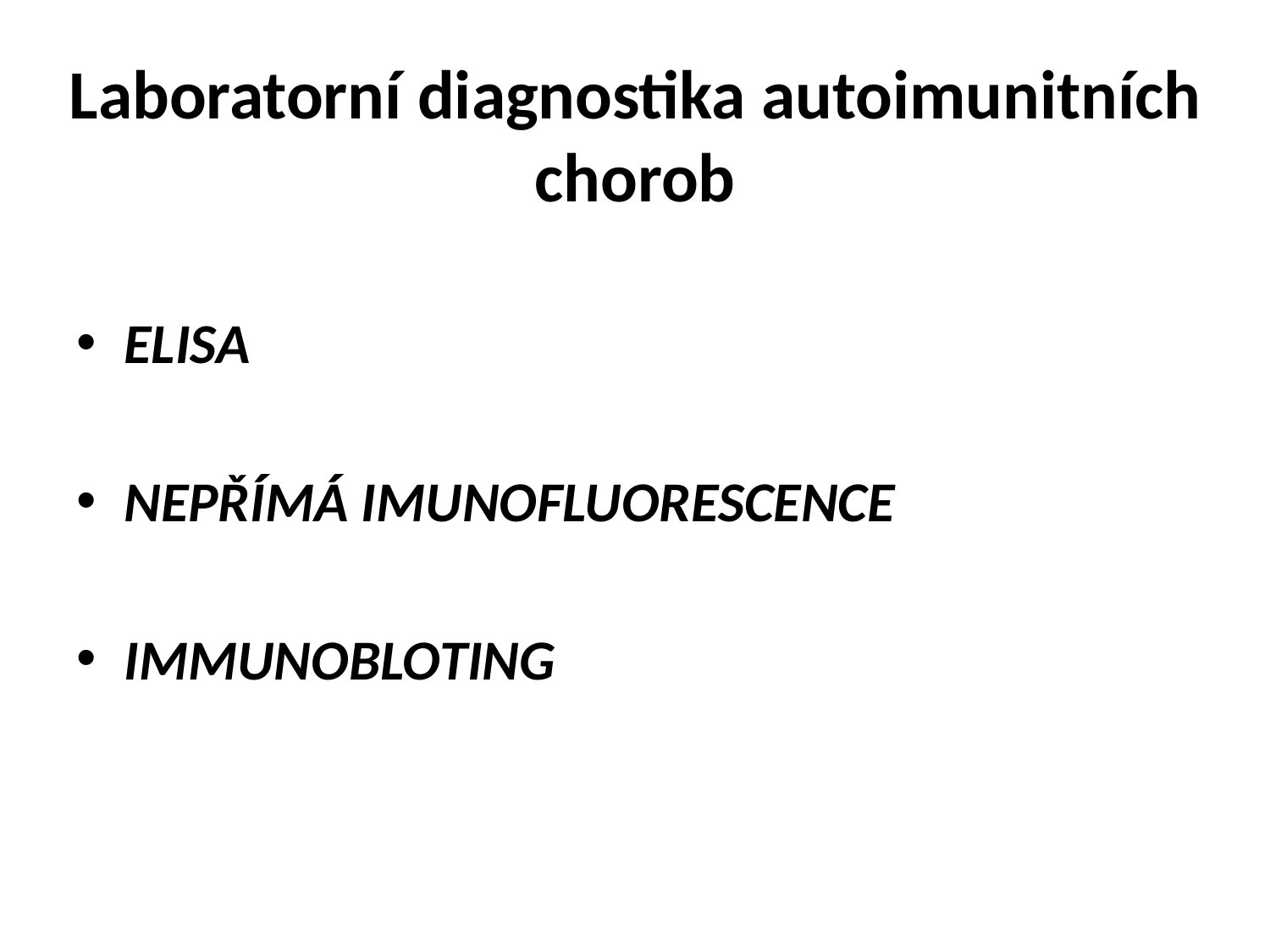

ELISA

NEPŘÍMÁ IMUNOFLUORESCENCE

IMMUNOBLOTING
Laboratorní diagnostika autoimunitních chorob